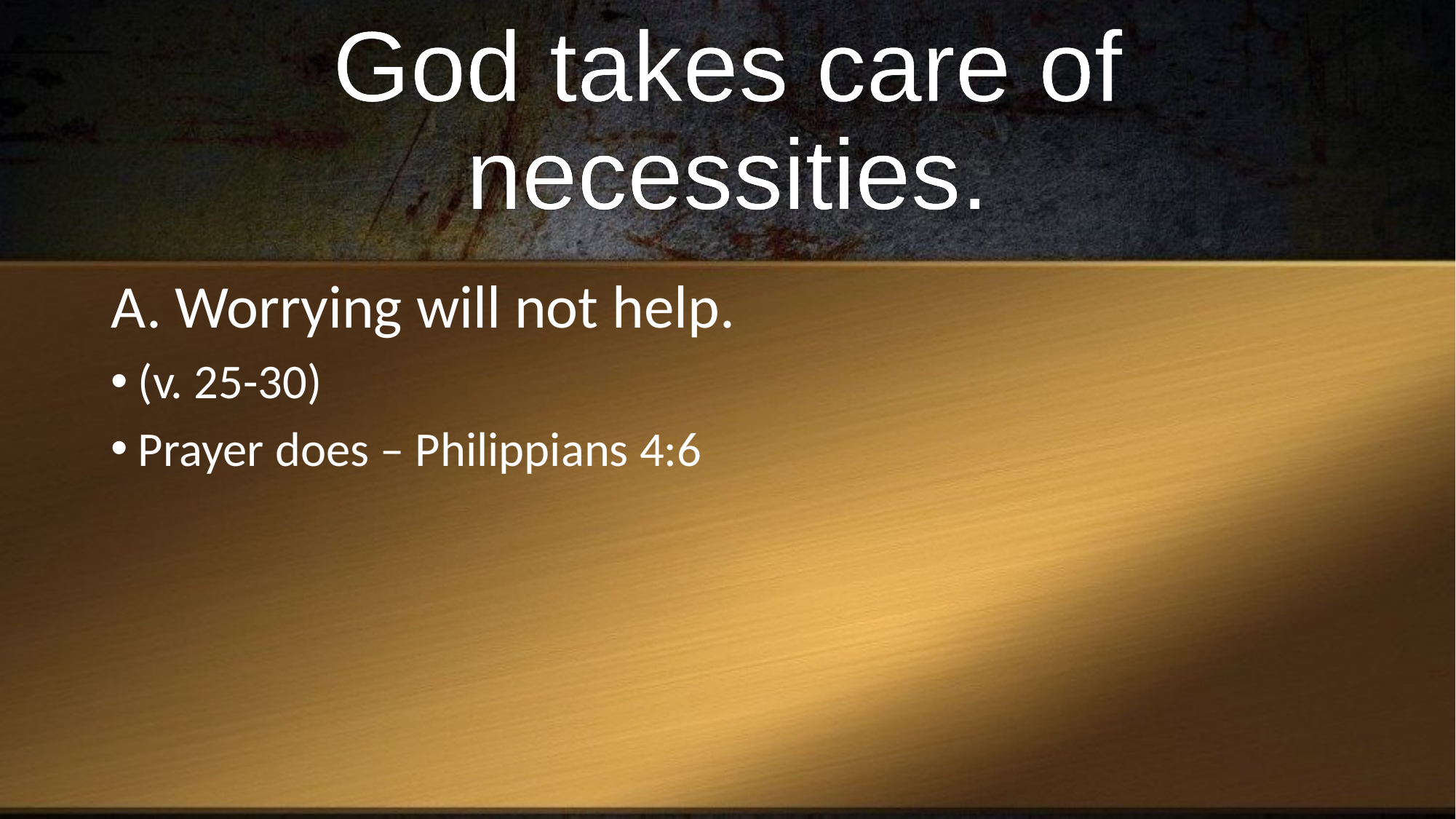

# God takes care of necessities.
A. Worrying will not help.
(v. 25-30)
Prayer does – Philippians 4:6